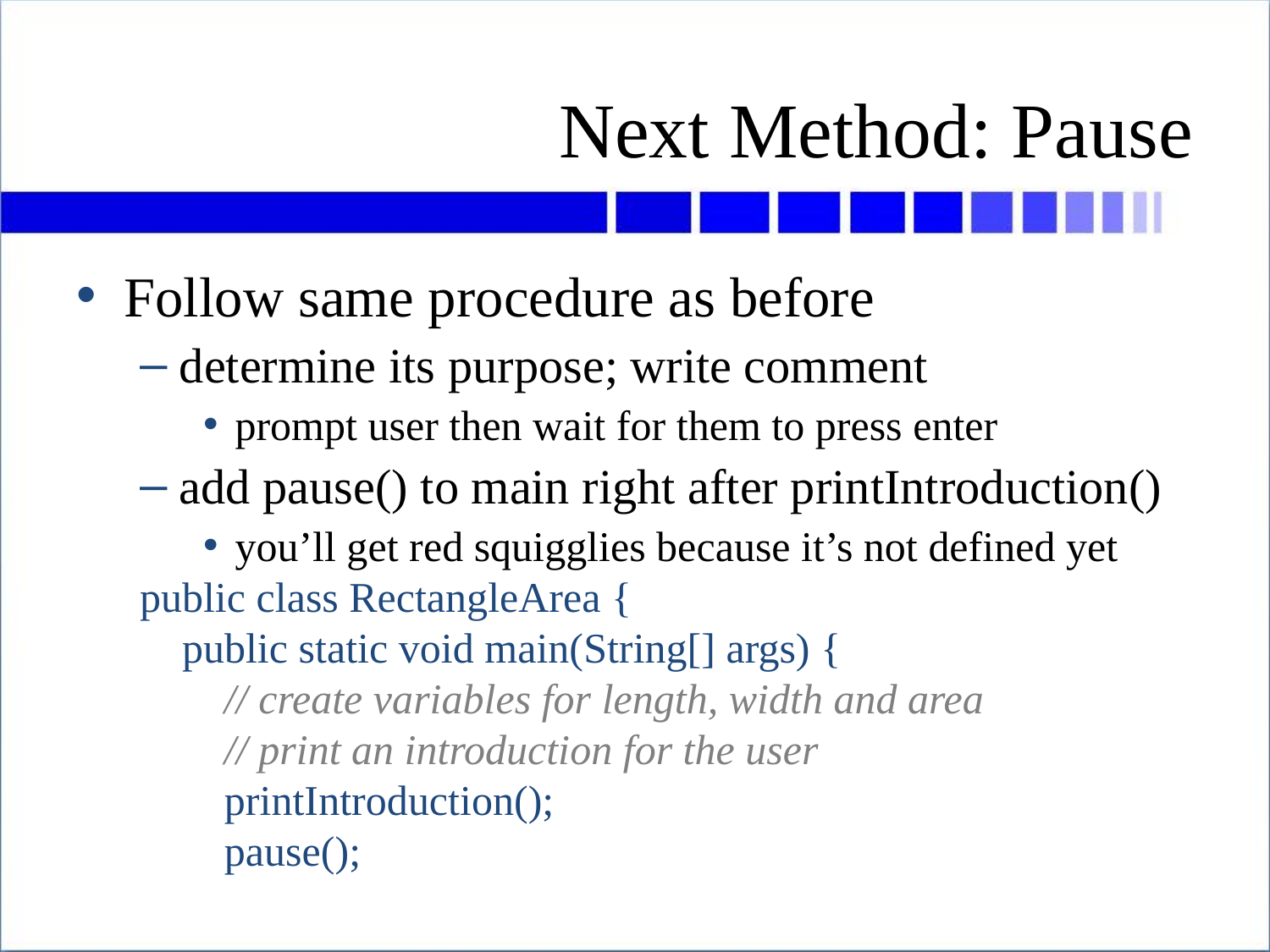

# Next Method: Pause
Follow same procedure as before
determine its purpose; write comment
prompt user then wait for them to press enter
add pause() to main right after printIntroduction()
you’ll get red squigglies because it’s not defined yet
public class RectangleArea {
    public static void main(String[] args) {
        // create variables for length, width and area
        // print an introduction for the user
        printIntroduction();
        pause();